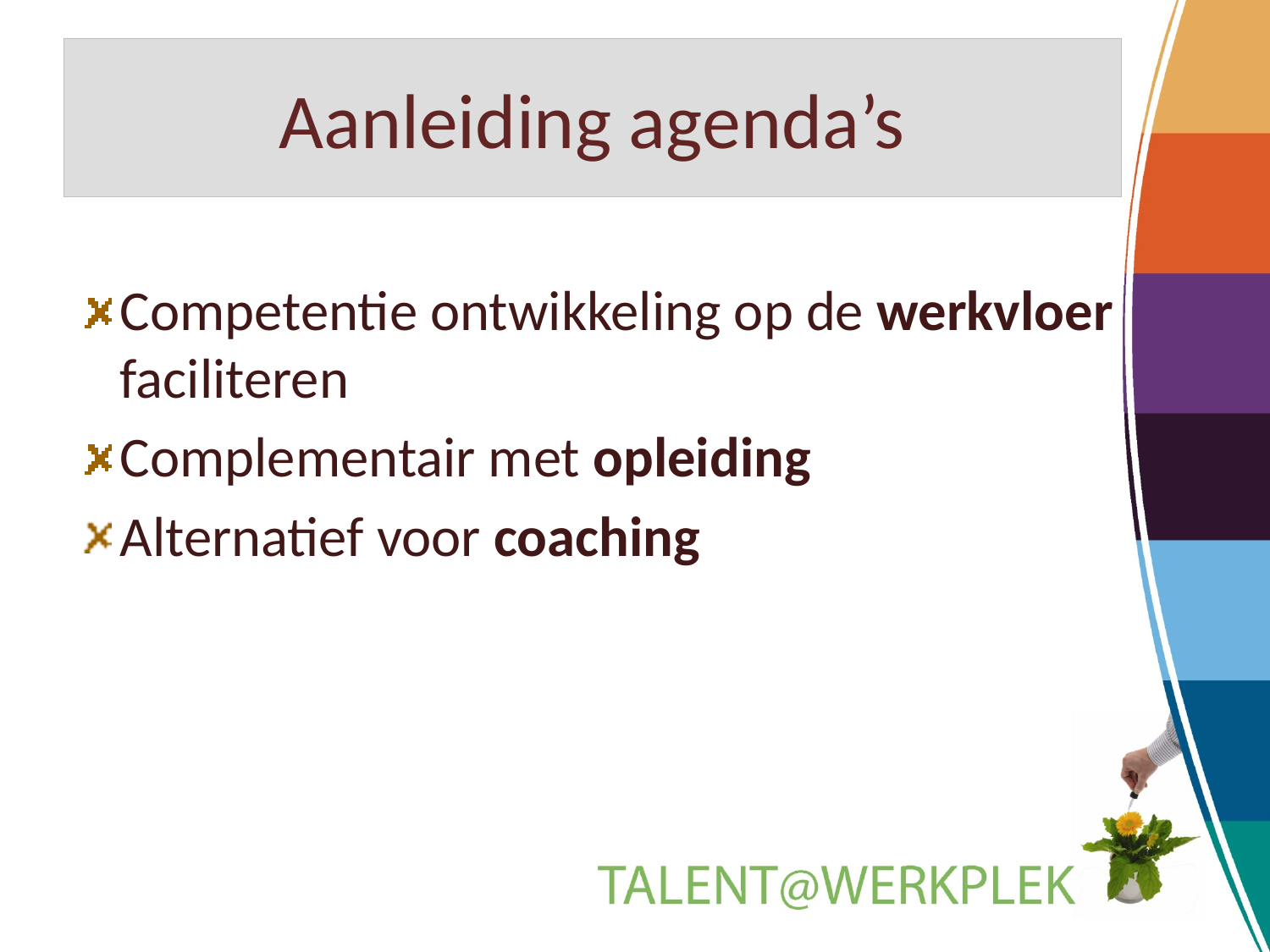

# Aanleiding agenda’s
Competentie ontwikkeling op de werkvloer faciliteren
Complementair met opleiding
Alternatief voor coaching